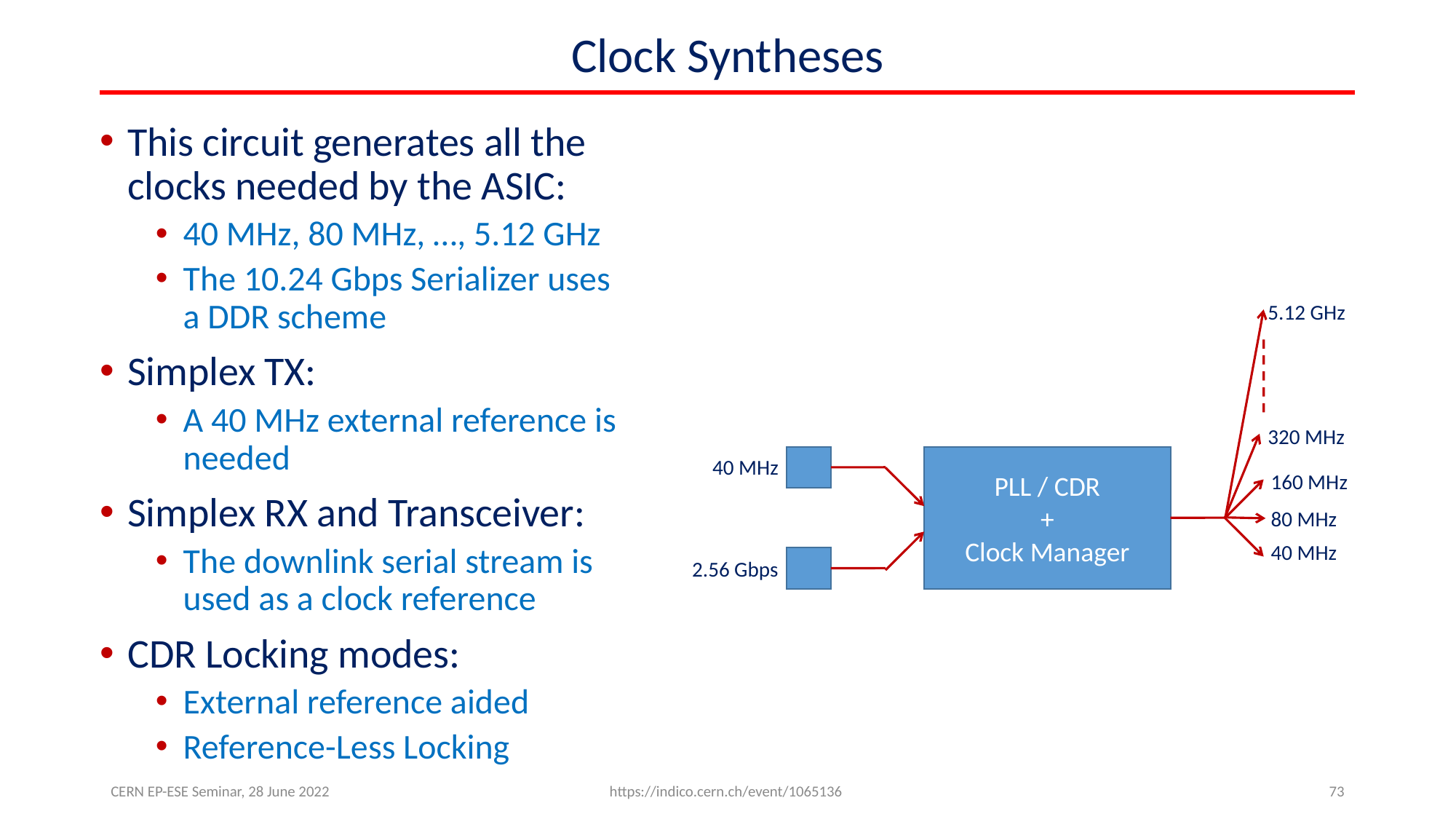

# Clock Syntheses
This circuit generates all the clocks needed by the ASIC:
40 MHz, 80 MHz, …, 5.12 GHz
The 10.24 Gbps Serializer uses a DDR scheme
Simplex TX:
A 40 MHz external reference is needed
Simplex RX and Transceiver:
The downlink serial stream is used as a clock reference
CDR Locking modes:
External reference aided
Reference-Less Locking
5.12 GHz

320 MHz

PLL / CDR
+
Clock Manager
40 MHz
160 MHz

80 MHz

40 MHz

2.56 Gbps

CERN EP-ESE Seminar, 28 June 2022
https://indico.cern.ch/event/1065136
73